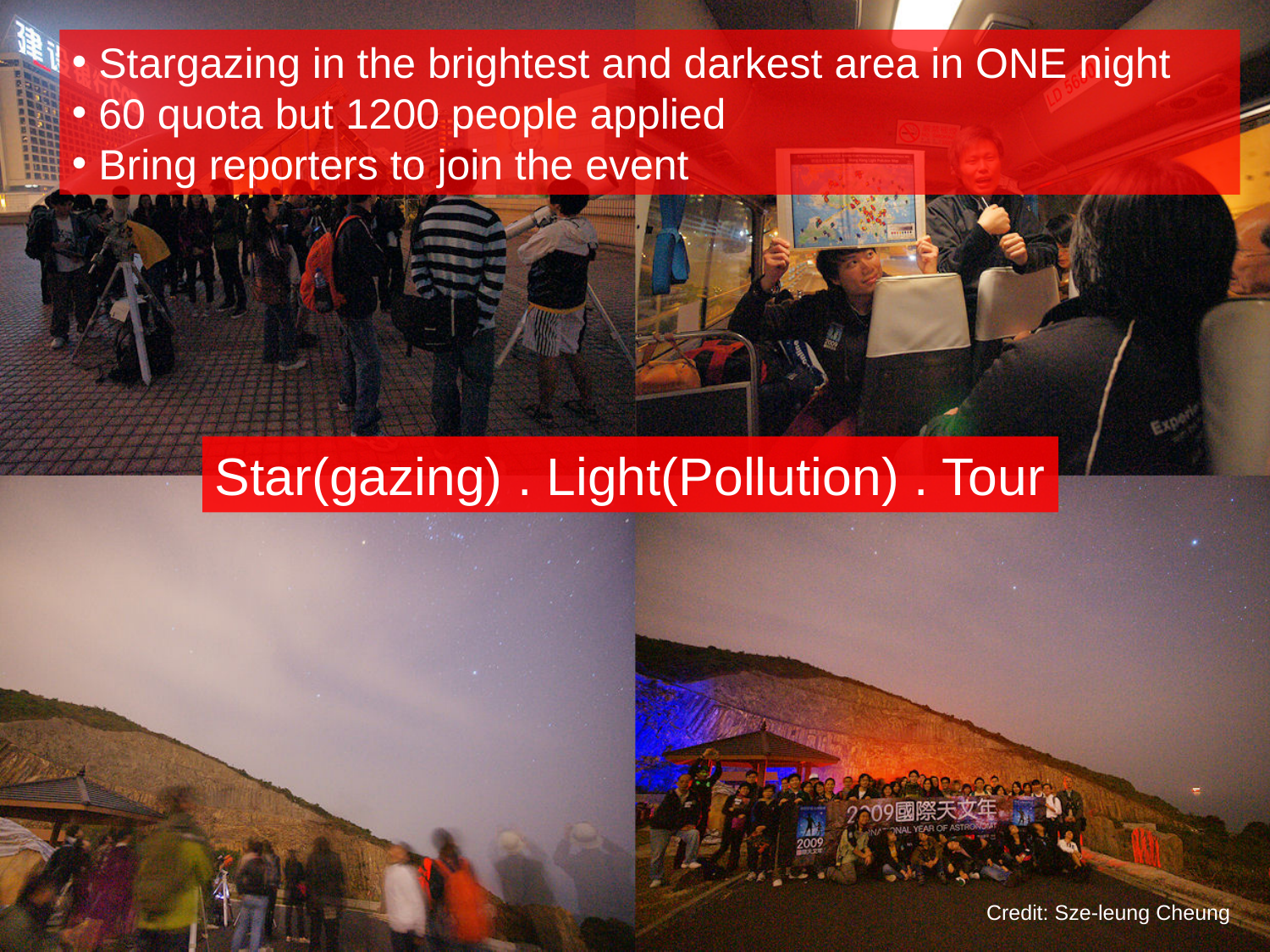

Stargazing in the brightest and darkest area in ONE night
 60 quota but 1200 people applied
 Bring reporters to join the event
Star(gazing) . Light(Pollution) . Tour
Credit: Sze-leung Cheung